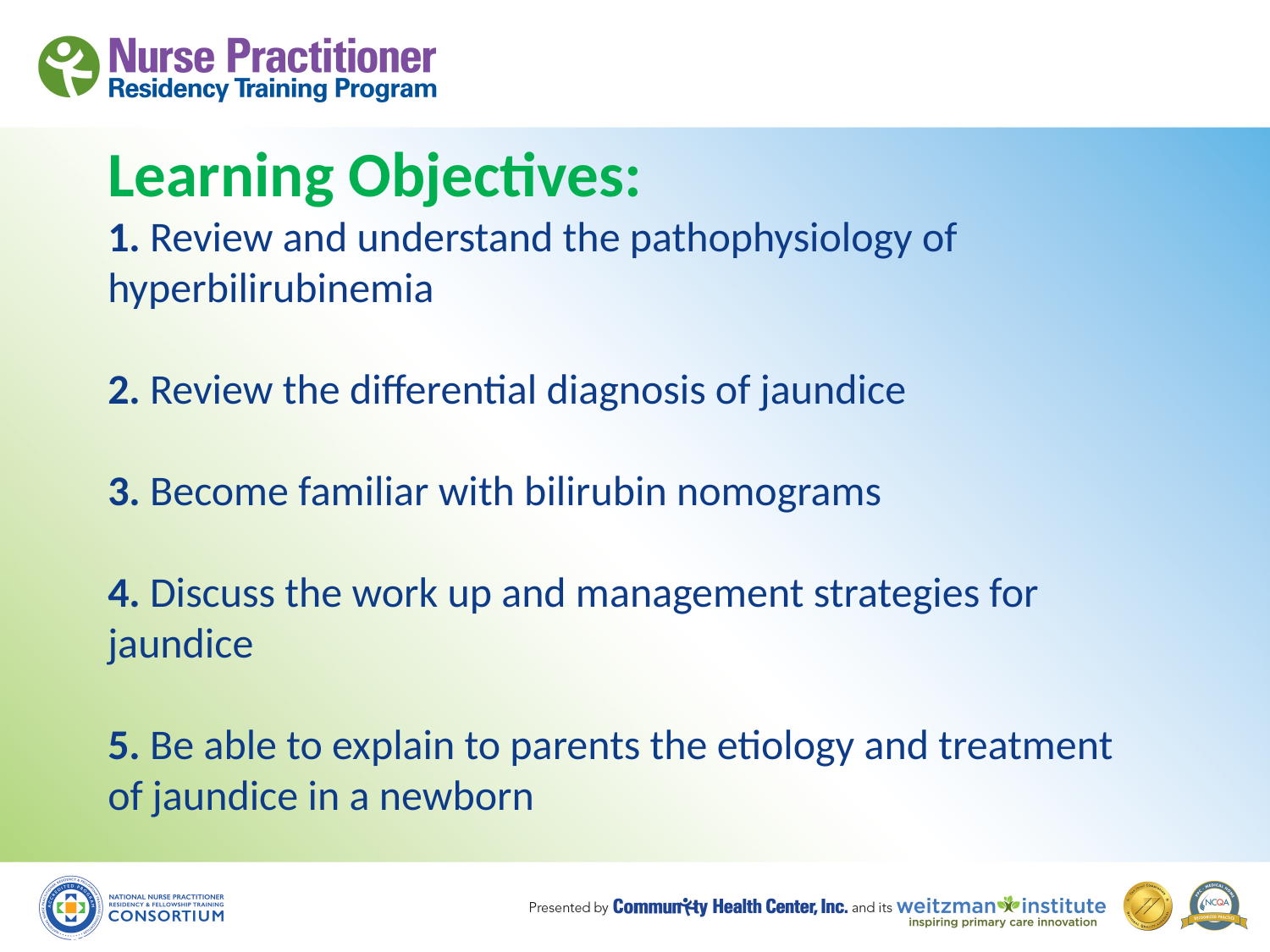

Learning Objectives:
1. Review and understand the pathophysiology of       hyperbilirubinemia
2. Review the differential diagnosis of jaundice
 
3. Become familiar with bilirubin nomograms
 
4. Discuss the work up and management strategies for jaundice
 
5. Be able to explain to parents the etiology and treatment of jaundice in a newborn
9/23/2015
3